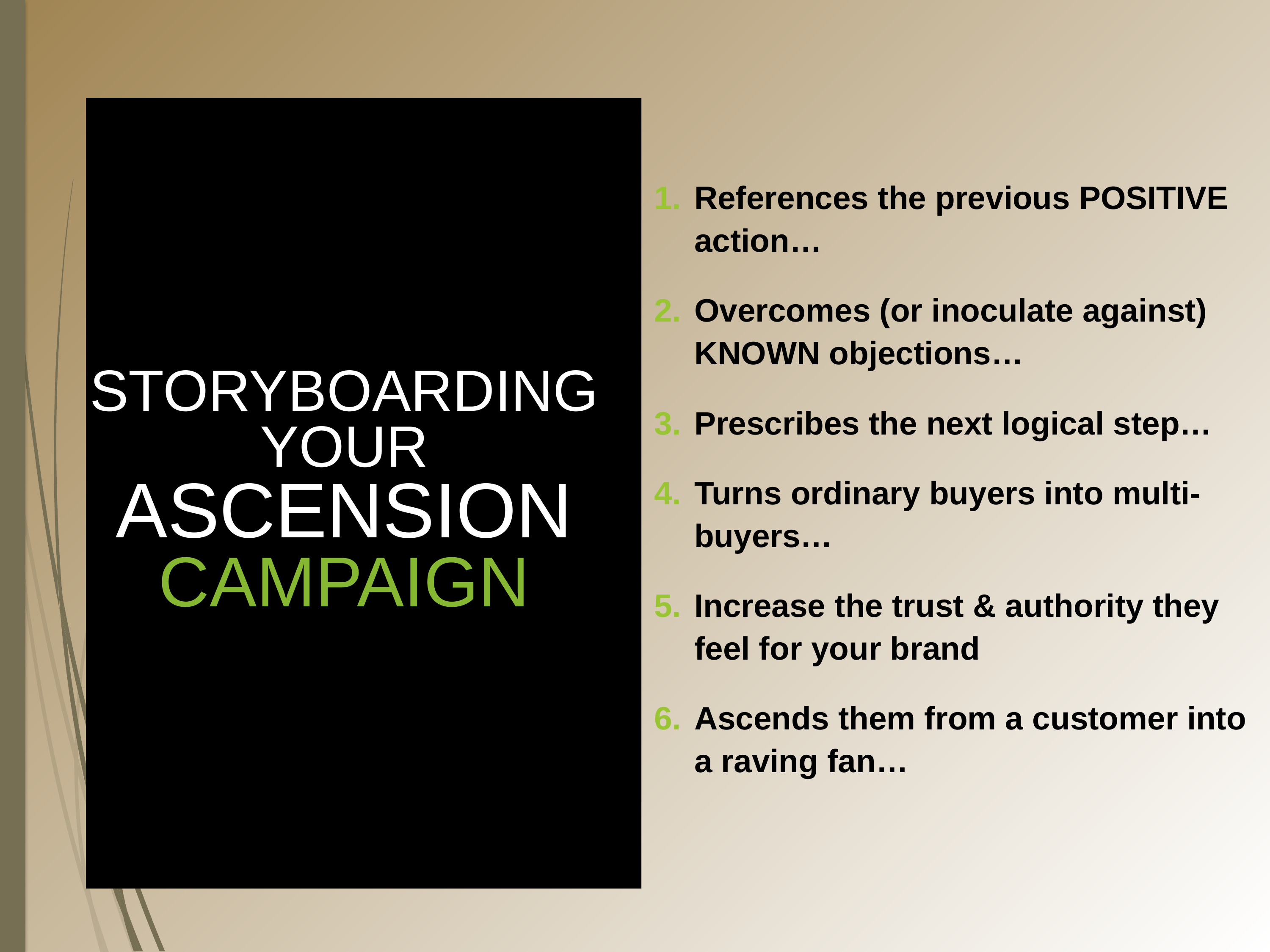

References the previous POSITIVE action…
Overcomes (or inoculate against) KNOWN objections…
Prescribes the next logical step…
Turns ordinary buyers into multi-buyers…
Increase the trust & authority they feel for your brand
Ascends them from a customer into a raving fan…
STORYBOARDING YOUR
ASCENSION CAMPAIGN